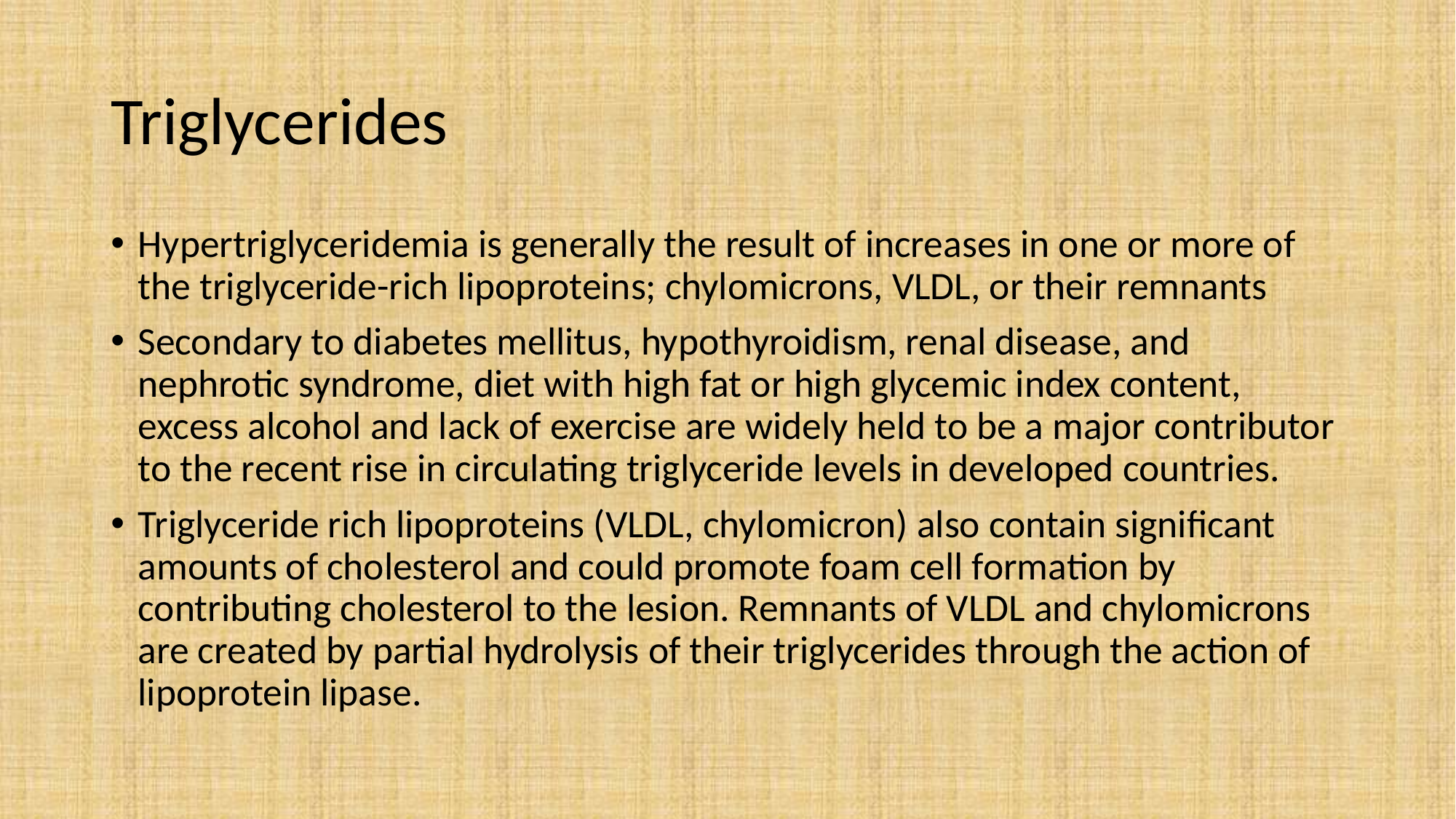

# Triglycerides
Hypertriglyceridemia is generally the result of increases in one or more of the triglyceride-rich lipoproteins; chylomicrons, VLDL, or their remnants
Secondary to diabetes mellitus, hypothyroidism, renal disease, and nephrotic syndrome, diet with high fat or high glycemic index content, excess alcohol and lack of exercise are widely held to be a major contributor to the recent rise in circulating triglyceride levels in developed countries.
Triglyceride rich lipoproteins (VLDL, chylomicron) also contain significant amounts of cholesterol and could promote foam cell formation by contributing cholesterol to the lesion. Remnants of VLDL and chylomicrons are created by partial hydrolysis of their triglycerides through the action of lipoprotein lipase.